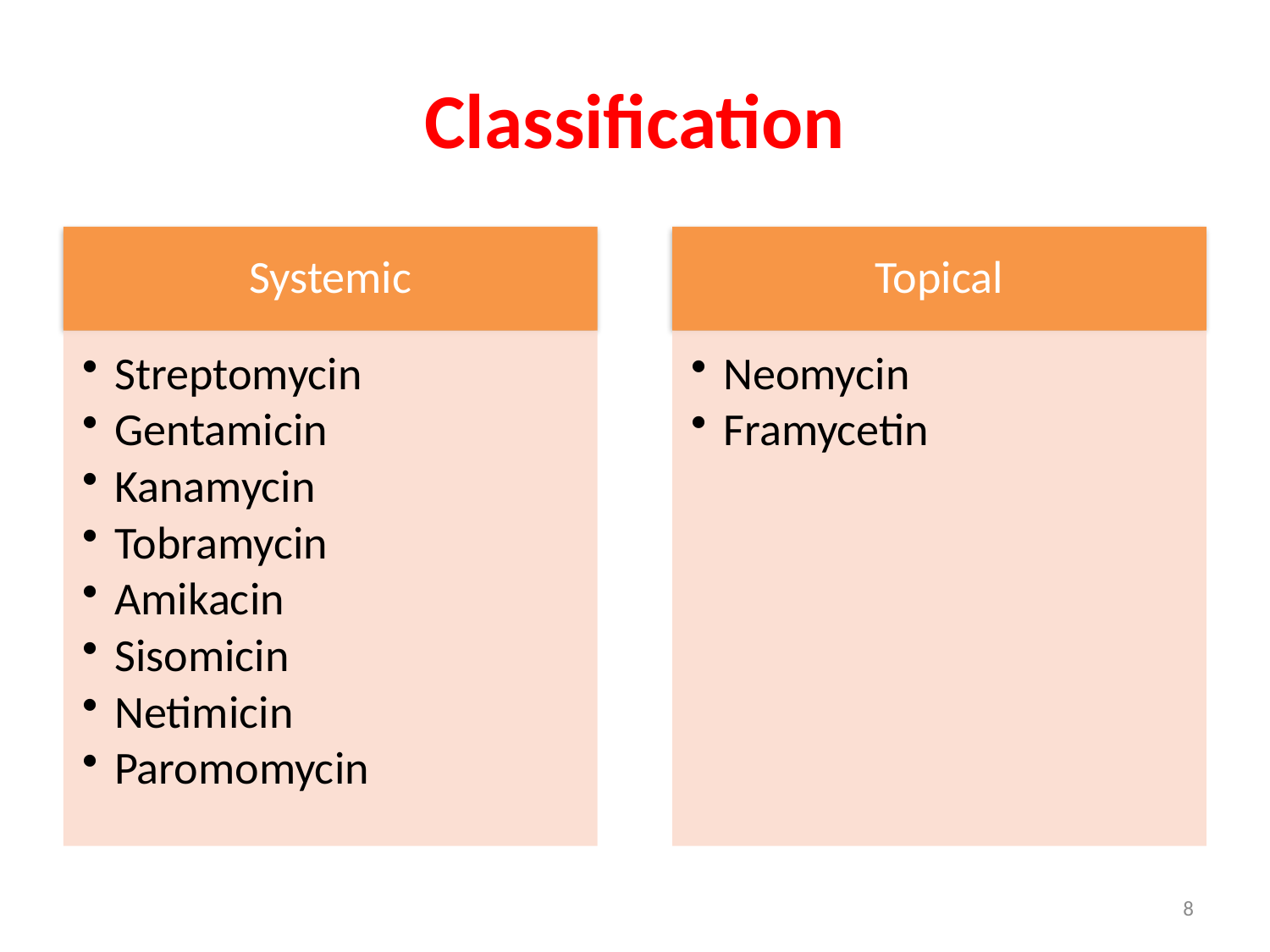

# Classification
Systemic
Streptomycin
Gentamicin
Kanamycin
Tobramycin
Amikacin
Sisomicin
Netimicin
Paromomycin
Topical
Neomycin
Framycetin
8